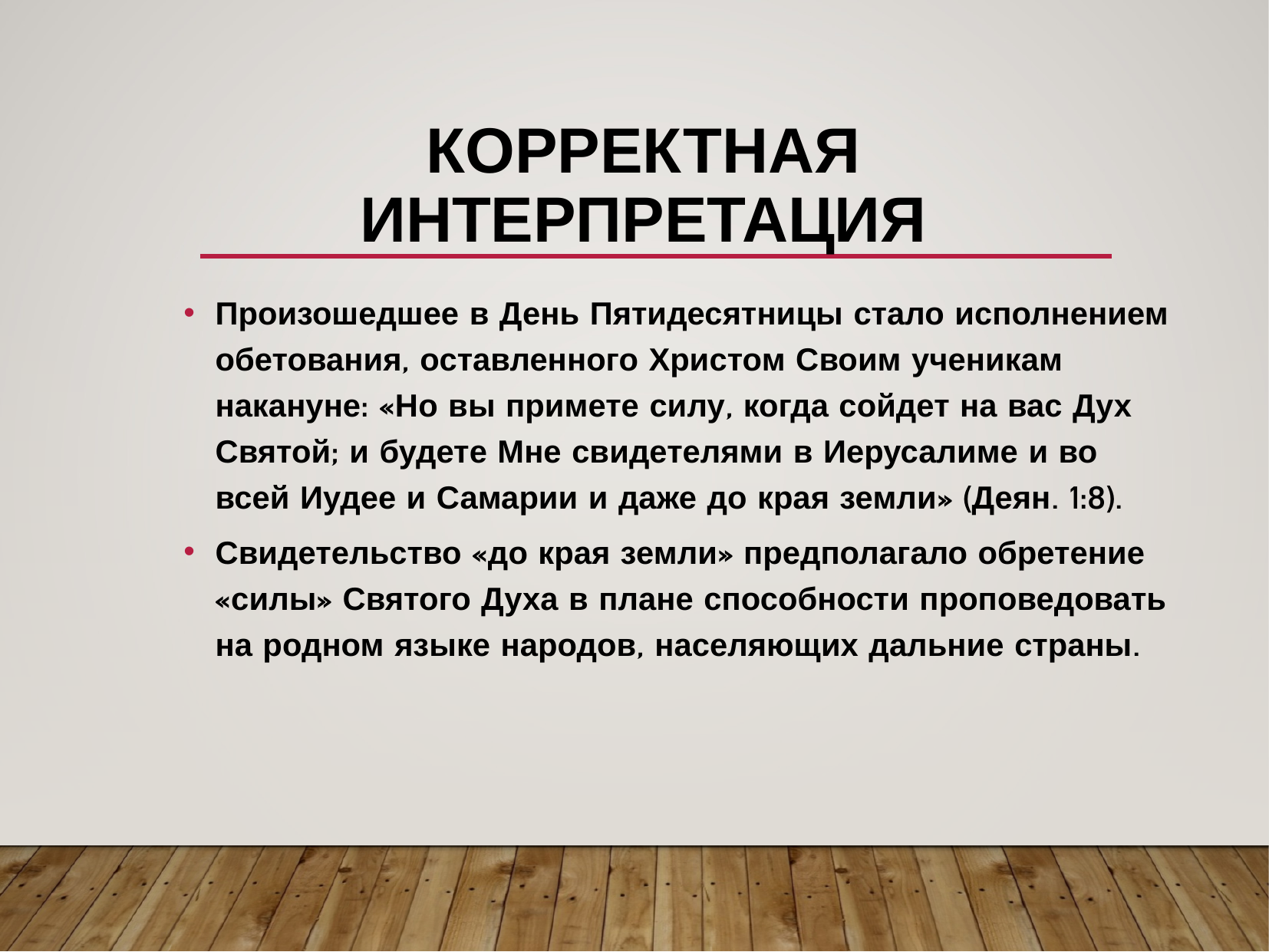

# корректная интерпретация
Произошедшее в День Пятидесятницы стало исполнением обетования, оставленного Христом Своим ученикам накануне: «Но вы примете силу, когда сойдет на вас Дух Святой; и будете Мне свидетелями в Иерусалиме и во всей Иудее и Самарии и даже до края земли» (Деян. 1:8).
Свидетельство «до края земли» предполагало обретение «силы» Святого Духа в плане способности проповедовать на родном языке народов, населяющих дальние страны.